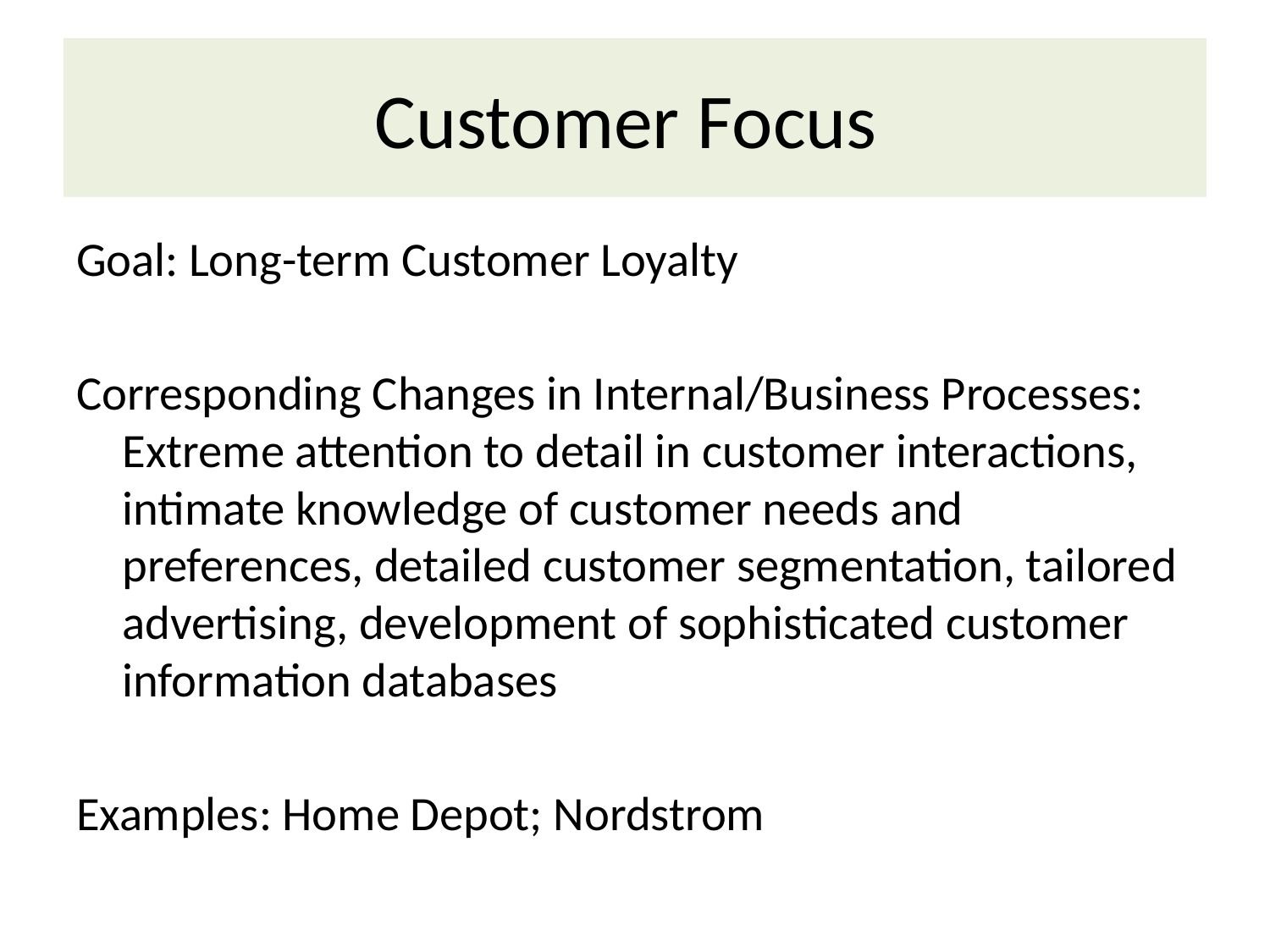

# Customer Focus
Goal: Long-term Customer Loyalty

Corresponding Changes in Internal/Business Processes: Extreme attention to detail in customer interactions, intimate knowledge of customer needs and preferences, detailed customer segmentation, tailored advertising, development of sophisticated customer information databases

Examples: Home Depot; Nordstrom